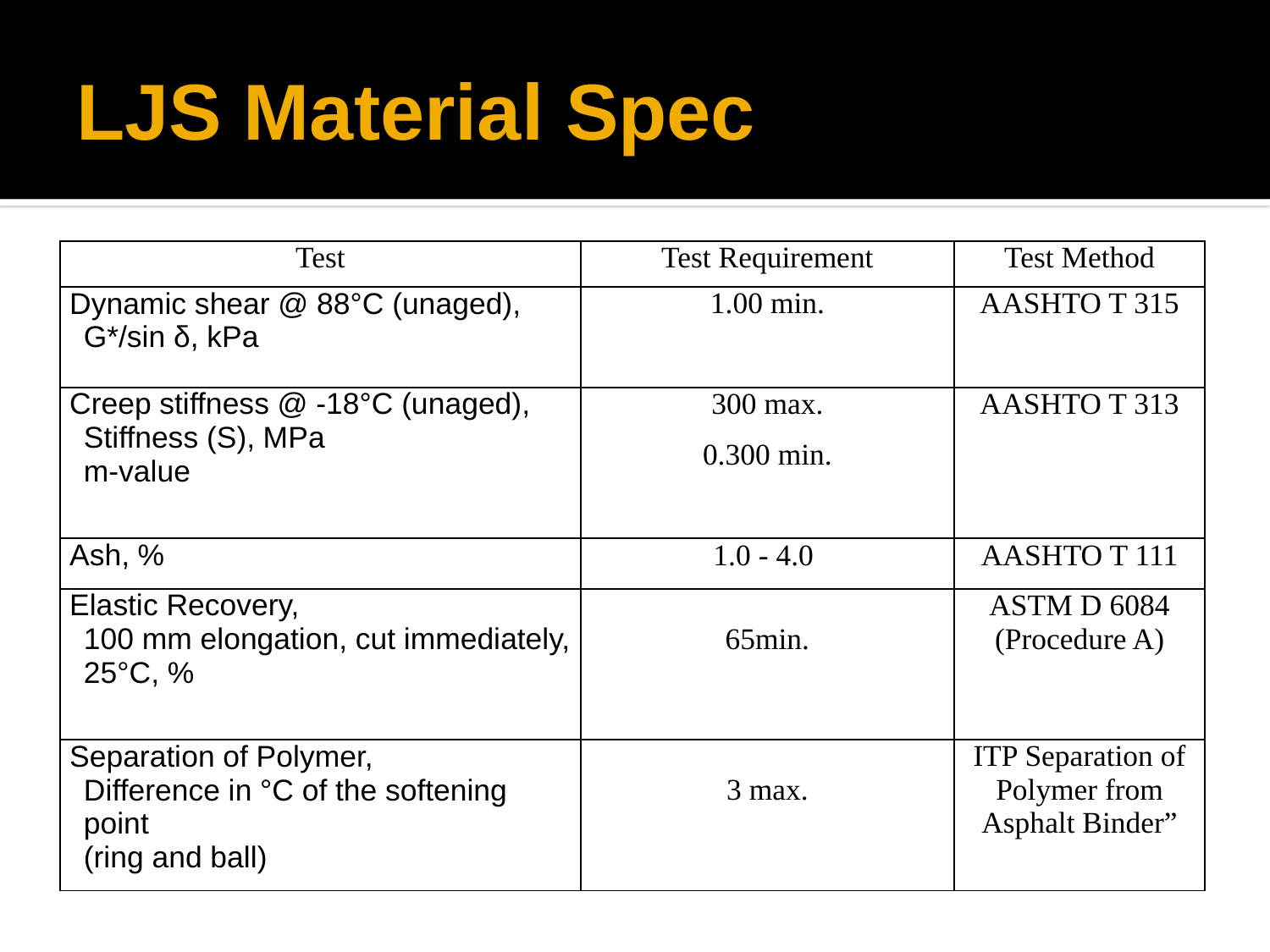

# LJS Material Spec
| Test | Test Requirement | Test Method |
| --- | --- | --- |
| Dynamic shear @ 88°C (unaged), G\*/sin δ, kPa | 1.00 min. | AASHTO T 315 |
| Creep stiffness @ -18°C (unaged), Stiffness (S), MPa m-value | 300 max. 0.300 min. | AASHTO T 313 |
| Ash, % | 1.0 - 4.0 | AASHTO T 111 |
| Elastic Recovery, 100 mm elongation, cut immediately, 25°C, % | 65min. | ASTM D 6084 (Procedure A) |
| Separation of Polymer, Difference in °C of the softening point (ring and ball) | 3 max. | ITP Separation of Polymer from Asphalt Binder” |